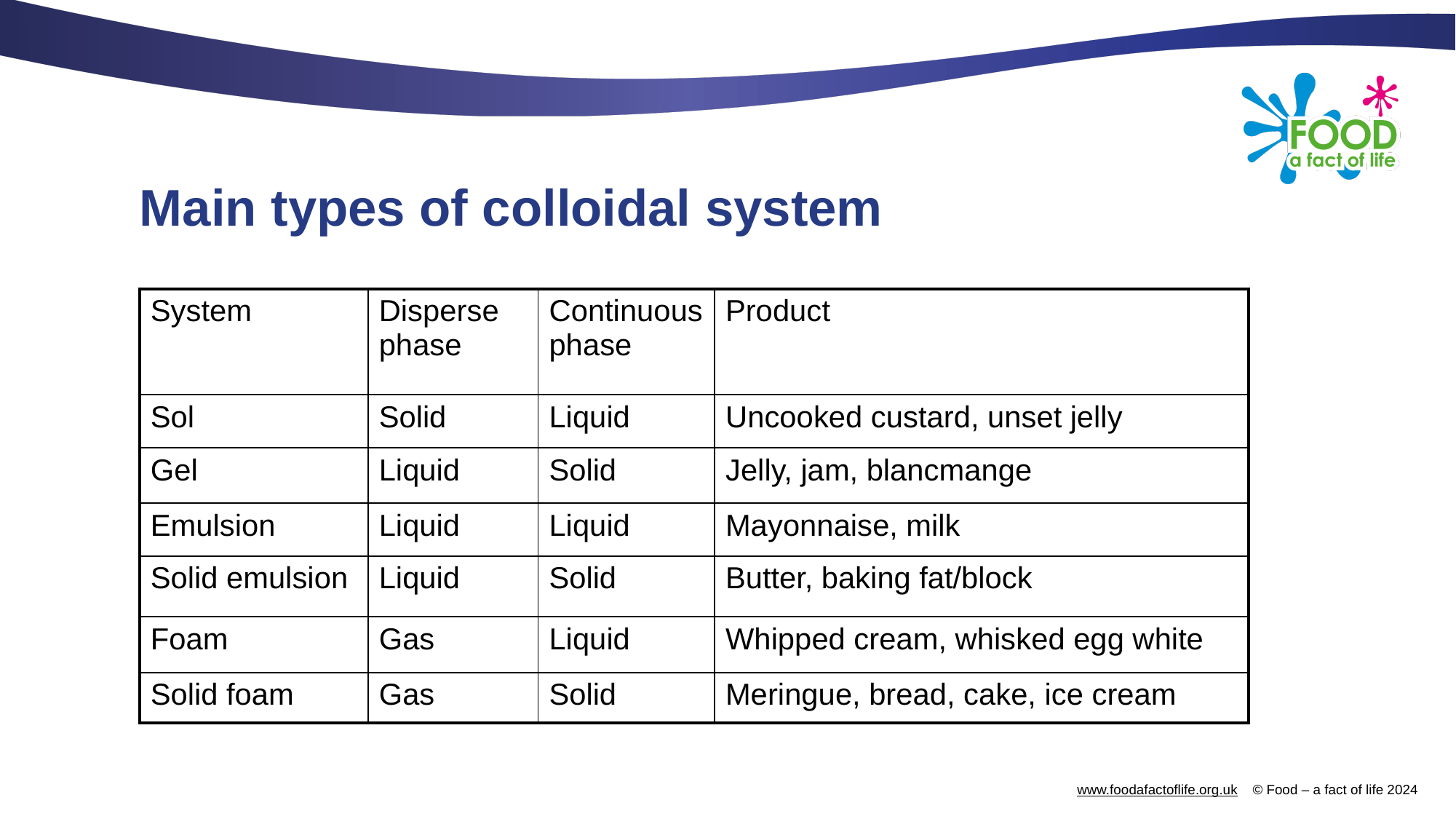

# Main types of colloidal system
| System | Disperse phase | Continuous phase | Product |
| --- | --- | --- | --- |
| Sol | Solid | Liquid | Uncooked custard, unset jelly |
| Gel | Liquid | Solid | Jelly, jam, blancmange |
| Emulsion | Liquid | Liquid | Mayonnaise, milk |
| Solid emulsion | Liquid | Solid | Butter, baking fat/block |
| Foam | Gas | Liquid | Whipped cream, whisked egg white |
| Solid foam | Gas | Solid | Meringue, bread, cake, ice cream |